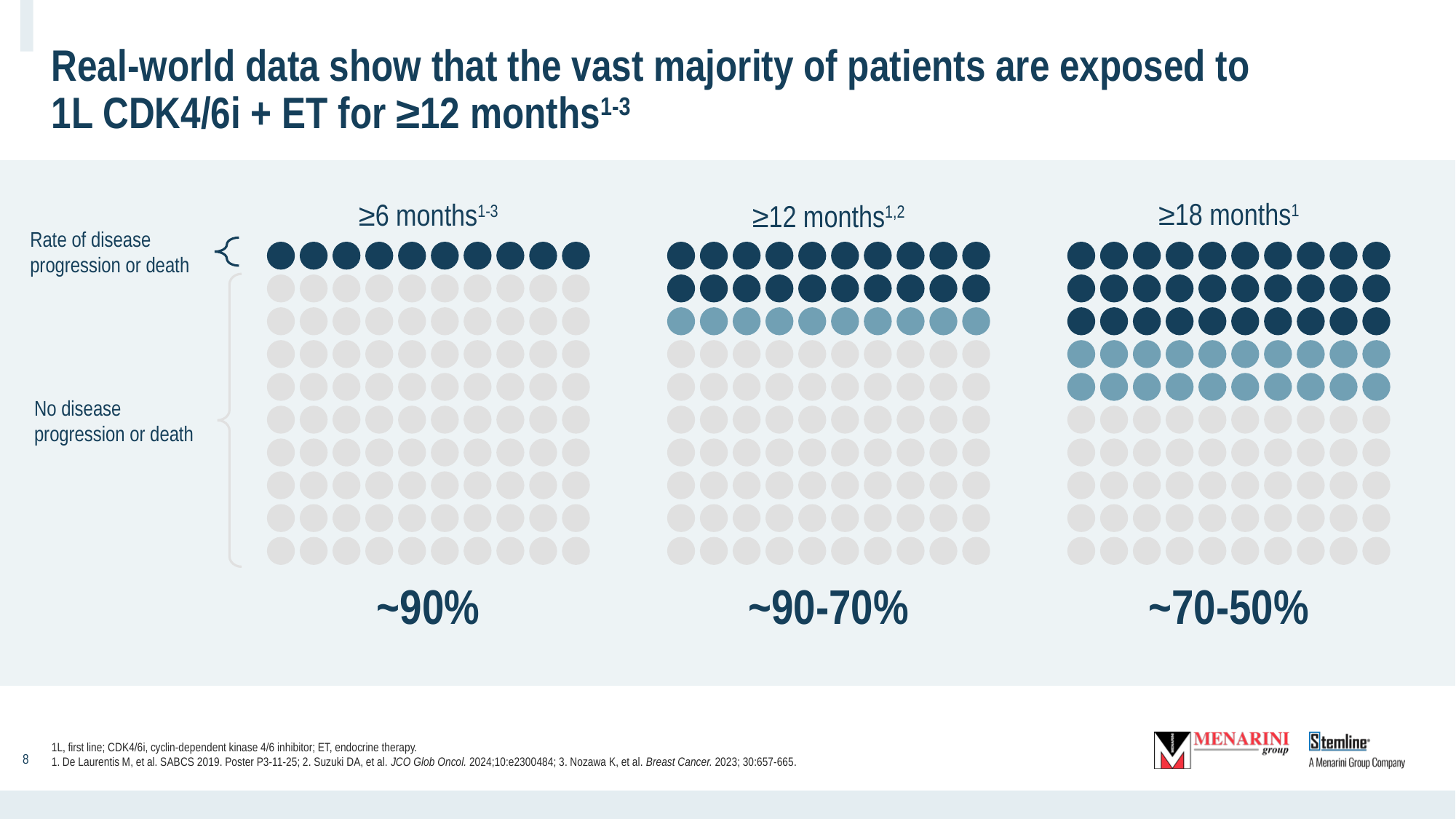

# Real-world data show that the vast majority of patients are exposed to 1L CDK4/6i + ET for ≥12 months1-3

≥18 months1
≥6 months1-3
≥12 months1,2
Rate of disease progression or death

No disease progression or death
~90%
~90-70%
~70-50%
8
1L, first line; CDK4/6i, cyclin-dependent kinase 4/6 inhibitor; ET, endocrine therapy.
1. De Laurentis M, et al. SABCS 2019. Poster P3-11-25; 2. Suzuki DA, et al. JCO Glob Oncol. 2024;10:e2300484; 3. Nozawa K, et al. Breast Cancer. 2023; 30:657-665.